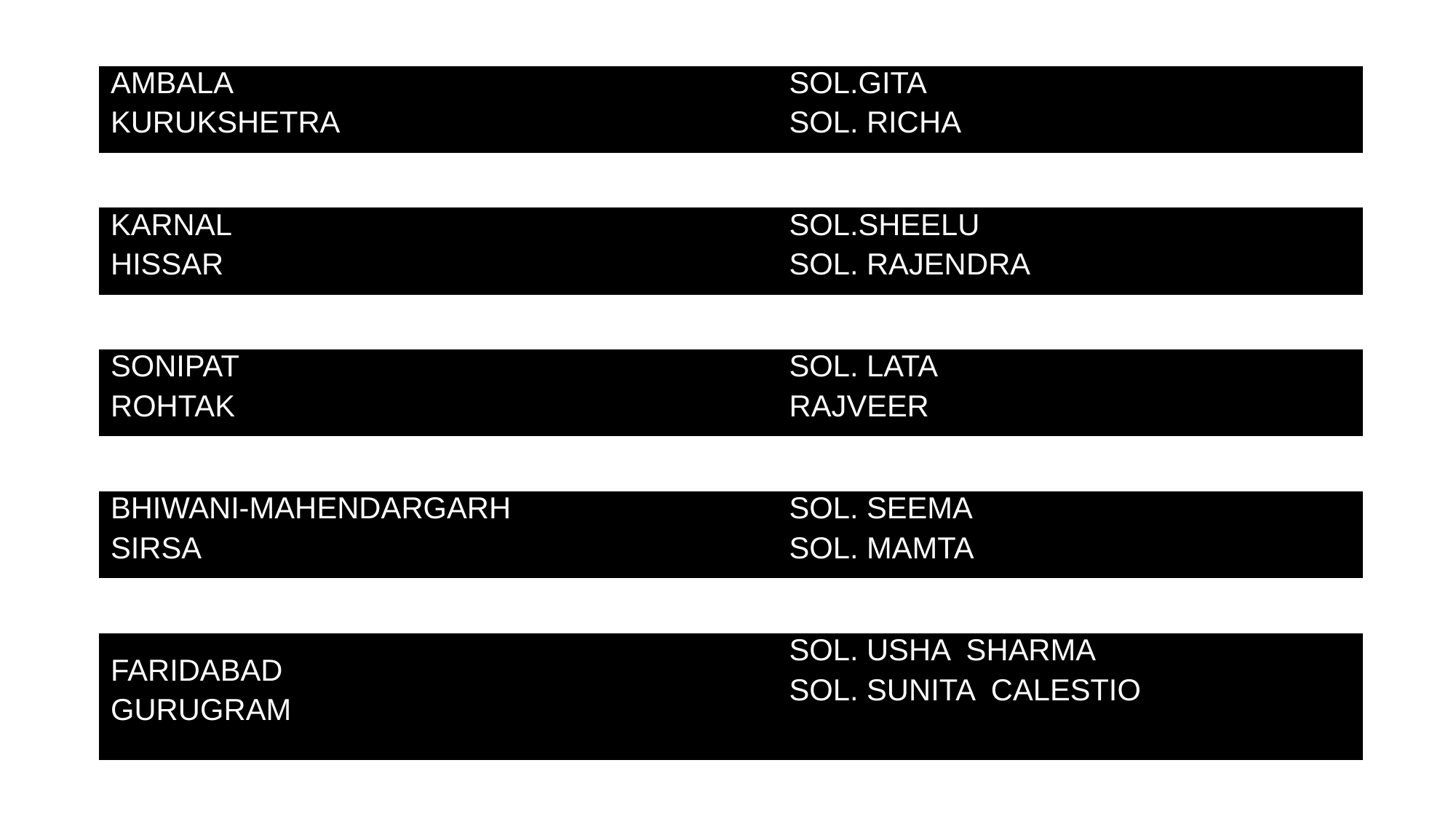

| SMPs | CONSTITUENCIES |
| --- | --- |
| AMBALA | SOL. KAMLA |
| AMBALA KURUKSHETRA | SOL.GITA SOL. RICHA |
| SIRSA | SOL. KAMLESH |
| KARNAL HISSAR | SOL.SHEELU SOL. RAJENDRA |
| KARNAL | SOL. USHA |
| SONIPAT ROHTAK | SOL. LATA RAJVEER |
| ROHTAK | SOL. KAJAL |
| BHIWANI-MAHENDARGARH SIRSA | SOL. SEEMA SOL. MAMTA |
| GURGAON | SOL. NEELAM SHARMA |
| FARIDABAD GURUGRAM | SOL. USHA SHARMA SOL. SUNITA CALESTIO |